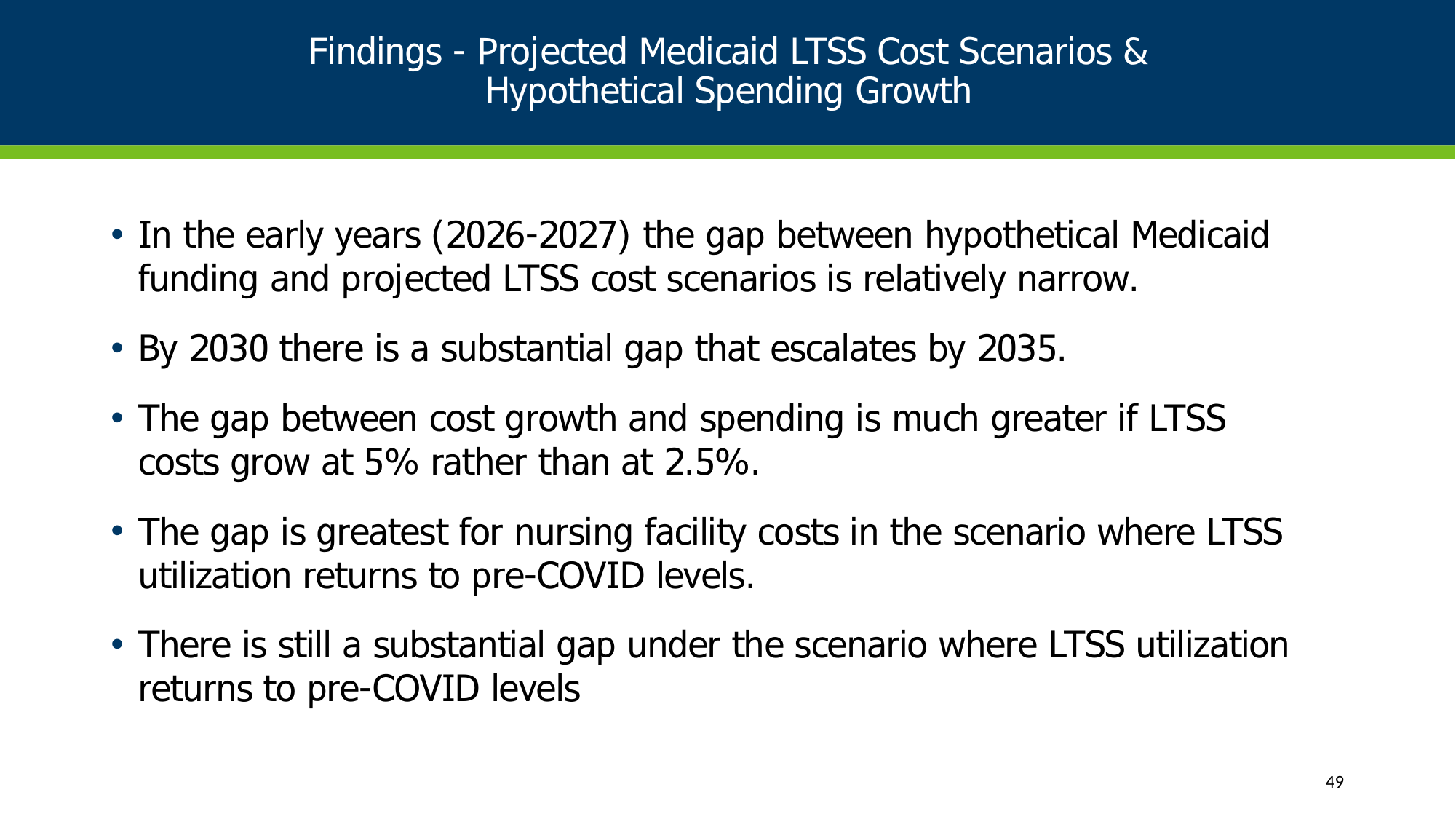

# Findings - Projected Medicaid LTSS Cost Scenarios & Hypothetical Spending Growth
In the early years (2026-2027) the gap between hypothetical Medicaid funding and projected LTSS cost scenarios is relatively narrow.
By 2030 there is a substantial gap that escalates by 2035.
The gap between cost growth and spending is much greater if LTSS costs grow at 5% rather than at 2.5%.
The gap is greatest for nursing facility costs in the scenario where LTSS utilization returns to pre-COVID levels.
There is still a substantial gap under the scenario where LTSS utilization returns to pre-COVID levels

49